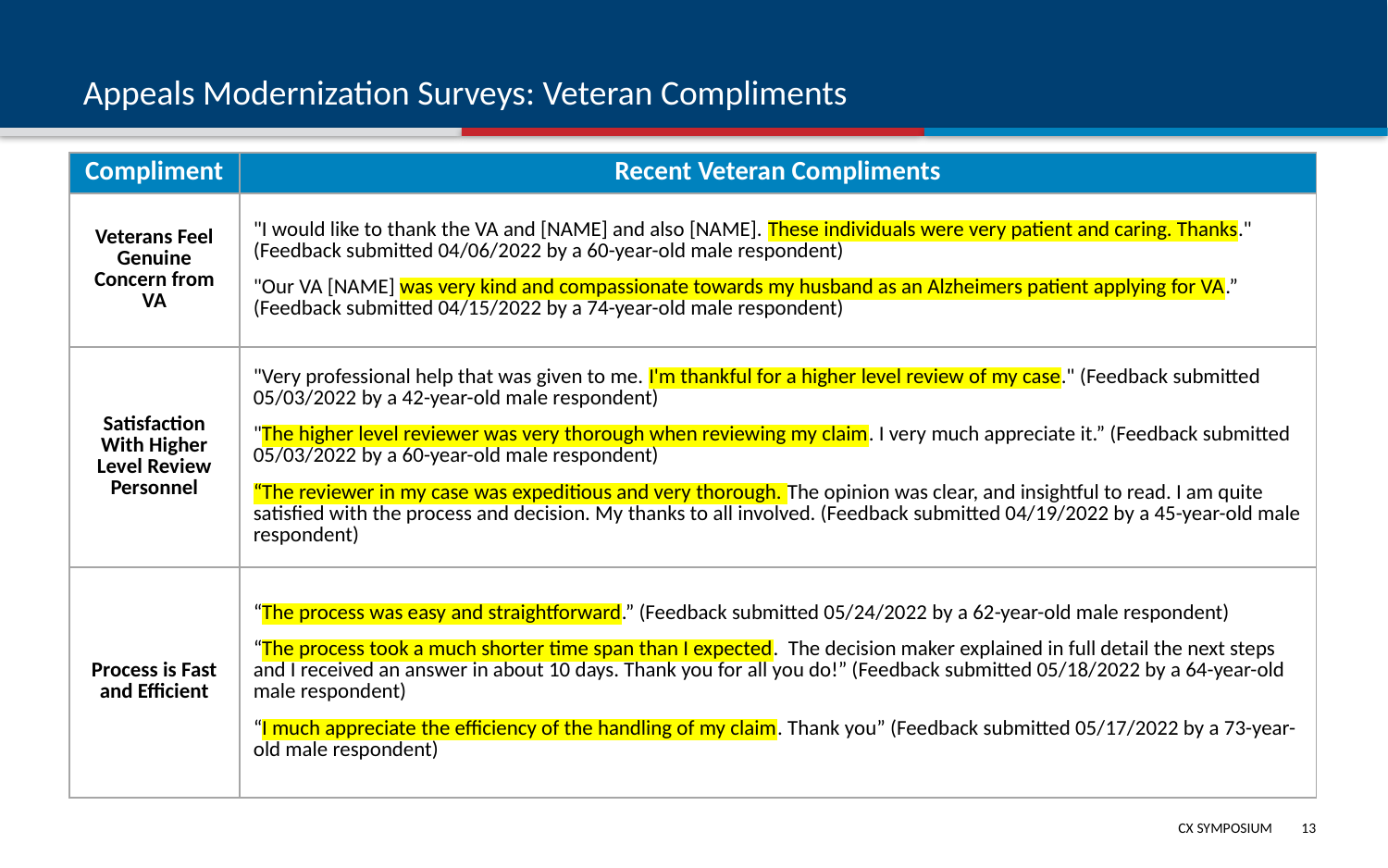

# Appeals Modernization Surveys: Veteran Compliments
| Compliment | Recent Veteran Compliments |
| --- | --- |
| Veterans Feel Genuine Concern from VA | "I would like to thank the VA and [NAME] and also [NAME]. These individuals were very patient and caring. Thanks." (Feedback submitted 04/06/2022 by a 60-year-old male respondent) "Our VA [NAME] was very kind and compassionate towards my husband as an Alzheimers patient applying for VA.” (Feedback submitted 04/15/2022 by a 74-year-old male respondent) |
| Satisfaction With Higher Level Review Personnel | "Very professional help that was given to me. I'm thankful for a higher level review of my case." (Feedback submitted 05/03/2022 by a 42-year-old male respondent) "The higher level reviewer was very thorough when reviewing my claim. I very much appreciate it.” (Feedback submitted 05/03/2022 by a 60-year-old male respondent) “The reviewer in my case was expeditious and very thorough. The opinion was clear, and insightful to read. I am quite satisfied with the process and decision. My thanks to all involved. (Feedback submitted 04/19/2022 by a 45-year-old male respondent) |
| Process is Fast and Efficient | “The process was easy and straightforward.” (Feedback submitted 05/24/2022 by a 62-year-old male respondent) “The process took a much shorter time span than I expected. The decision maker explained in full detail the next steps and I received an answer in about 10 days. Thank you for all you do!” (Feedback submitted 05/18/2022 by a 64-year-old male respondent) “I much appreciate the efficiency of the handling of my claim. Thank you” (Feedback submitted 05/17/2022 by a 73-year-old male respondent) |
13